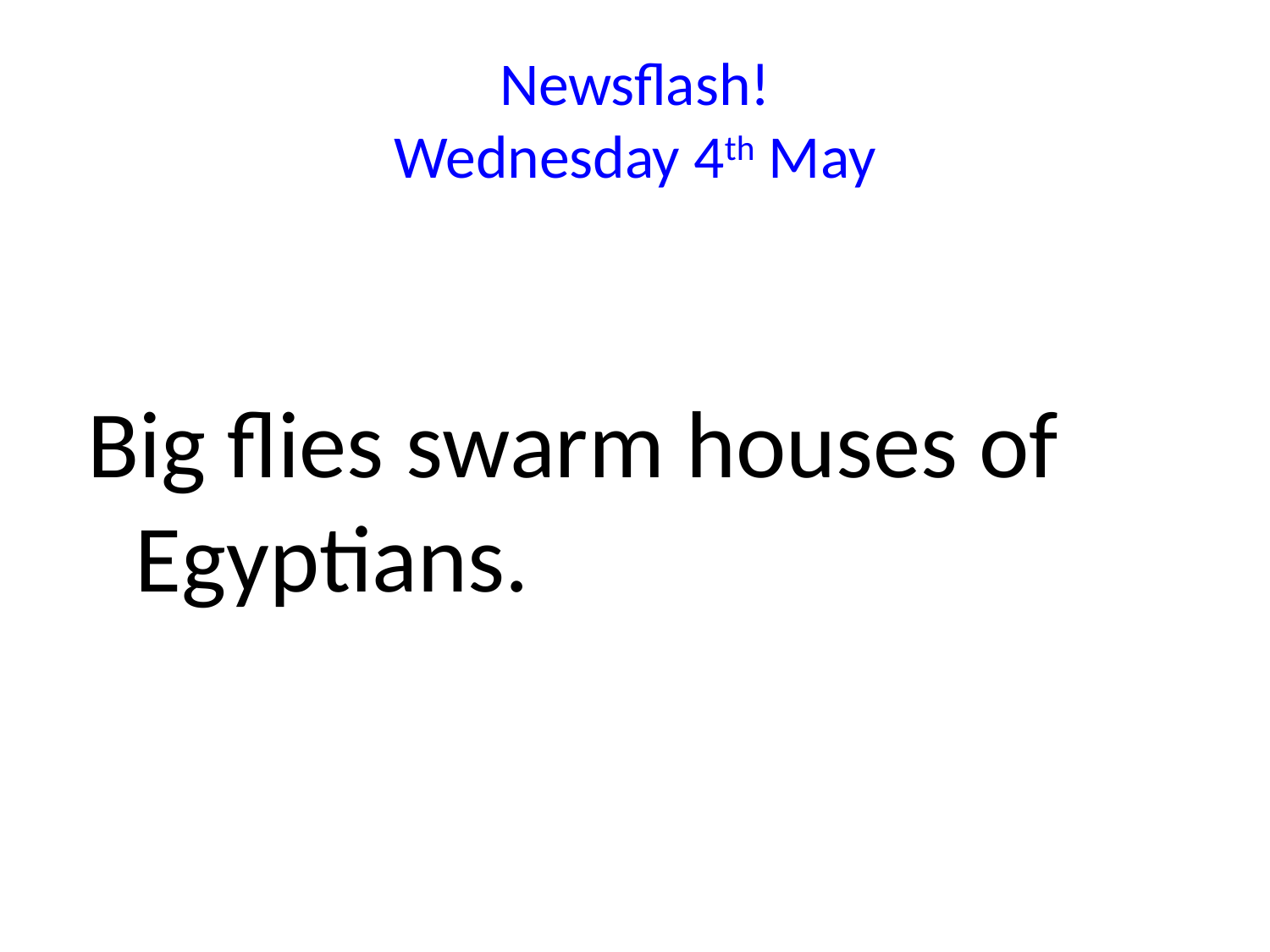

# Newsflash! Wednesday 4th May
Big flies swarm houses of Egyptians.